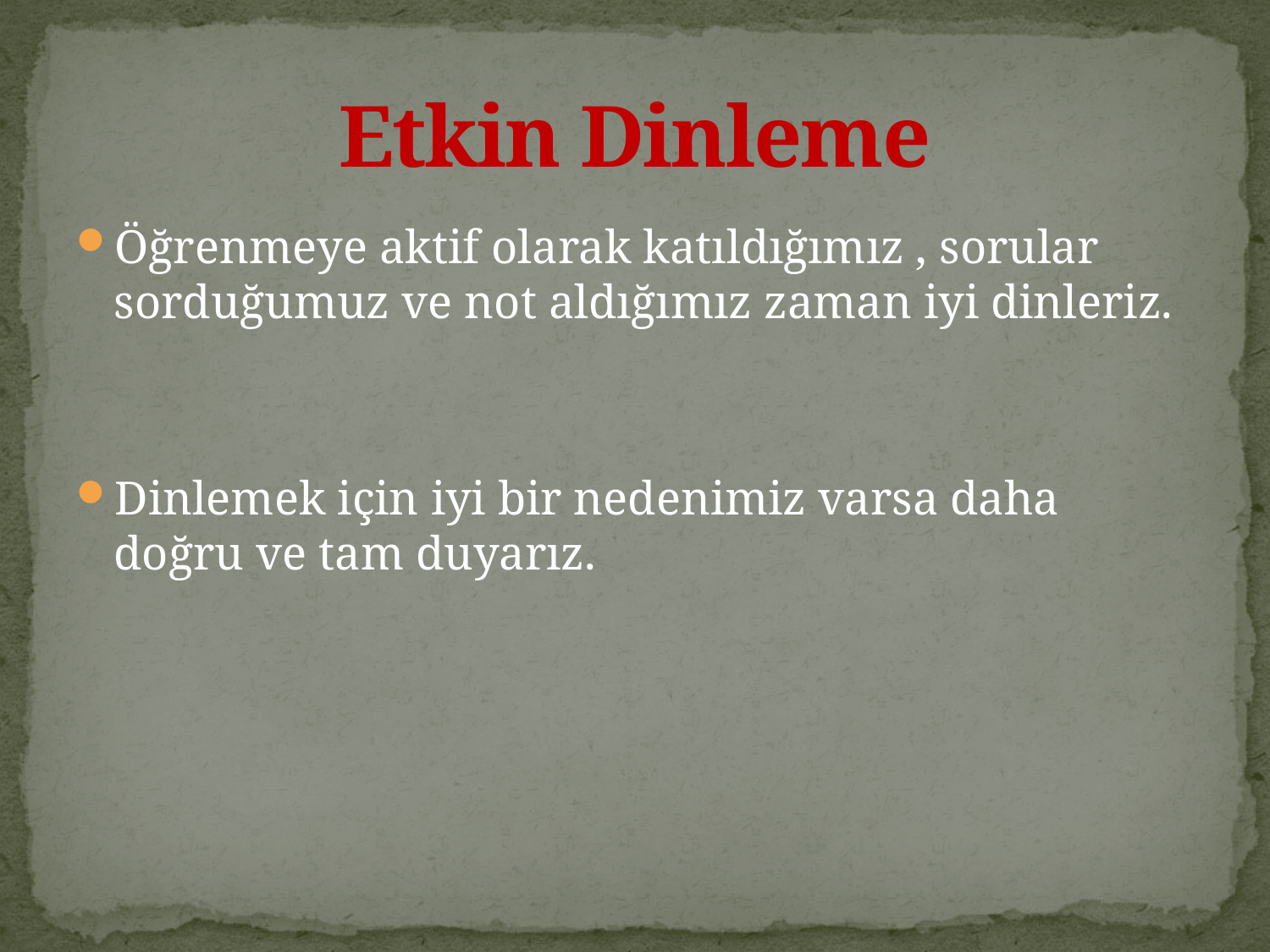

# Etkin Dinleme
Öğrenmeye aktif olarak katıldığımız , sorular sorduğumuz ve not aldığımız zaman iyi dinleriz.

Dinlemek için iyi bir nedenimiz varsa daha  doğru ve tam duyarız.